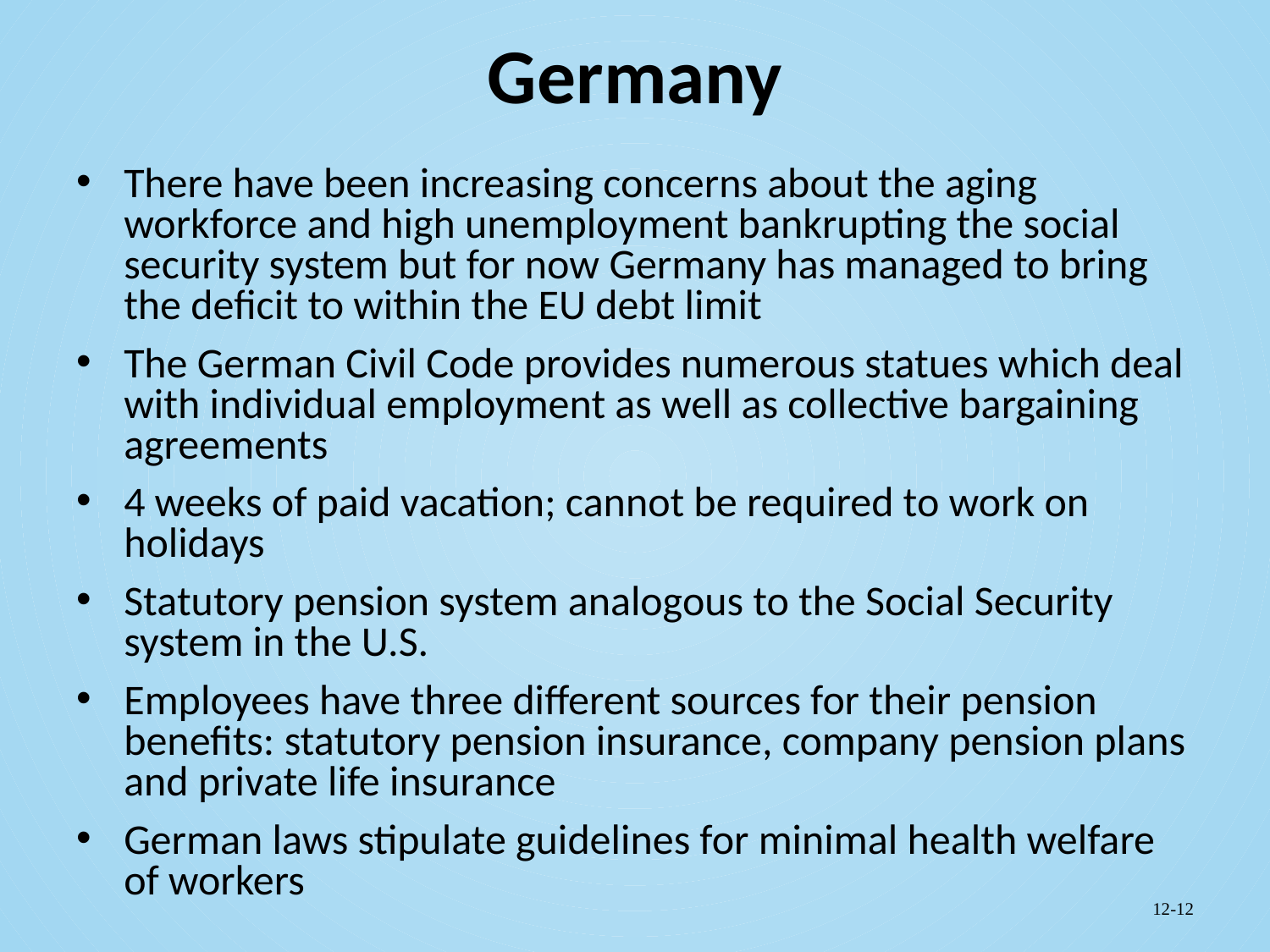

# Germany
There have been increasing concerns about the aging workforce and high unemployment bankrupting the social security system but for now Germany has managed to bring the deficit to within the EU debt limit
The German Civil Code provides numerous statues which deal with individual employment as well as collective bargaining agreements
4 weeks of paid vacation; cannot be required to work on holidays
Statutory pension system analogous to the Social Security system in the U.S.
Employees have three different sources for their pension benefits: statutory pension insurance, company pension plans and private life insurance
German laws stipulate guidelines for minimal health welfare of workers